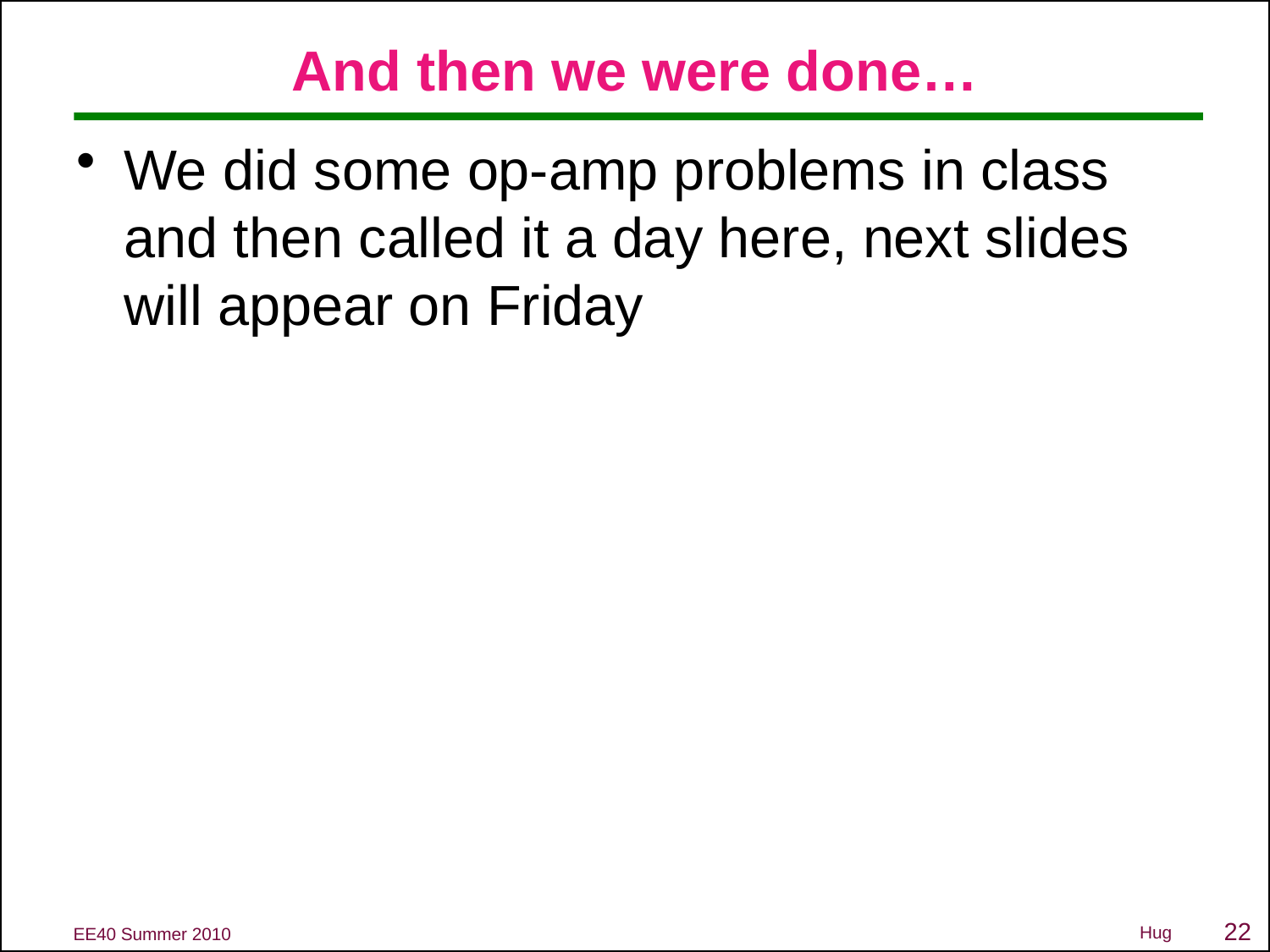

# And then we were done…
We did some op-amp problems in class and then called it a day here, next slides will appear on Friday